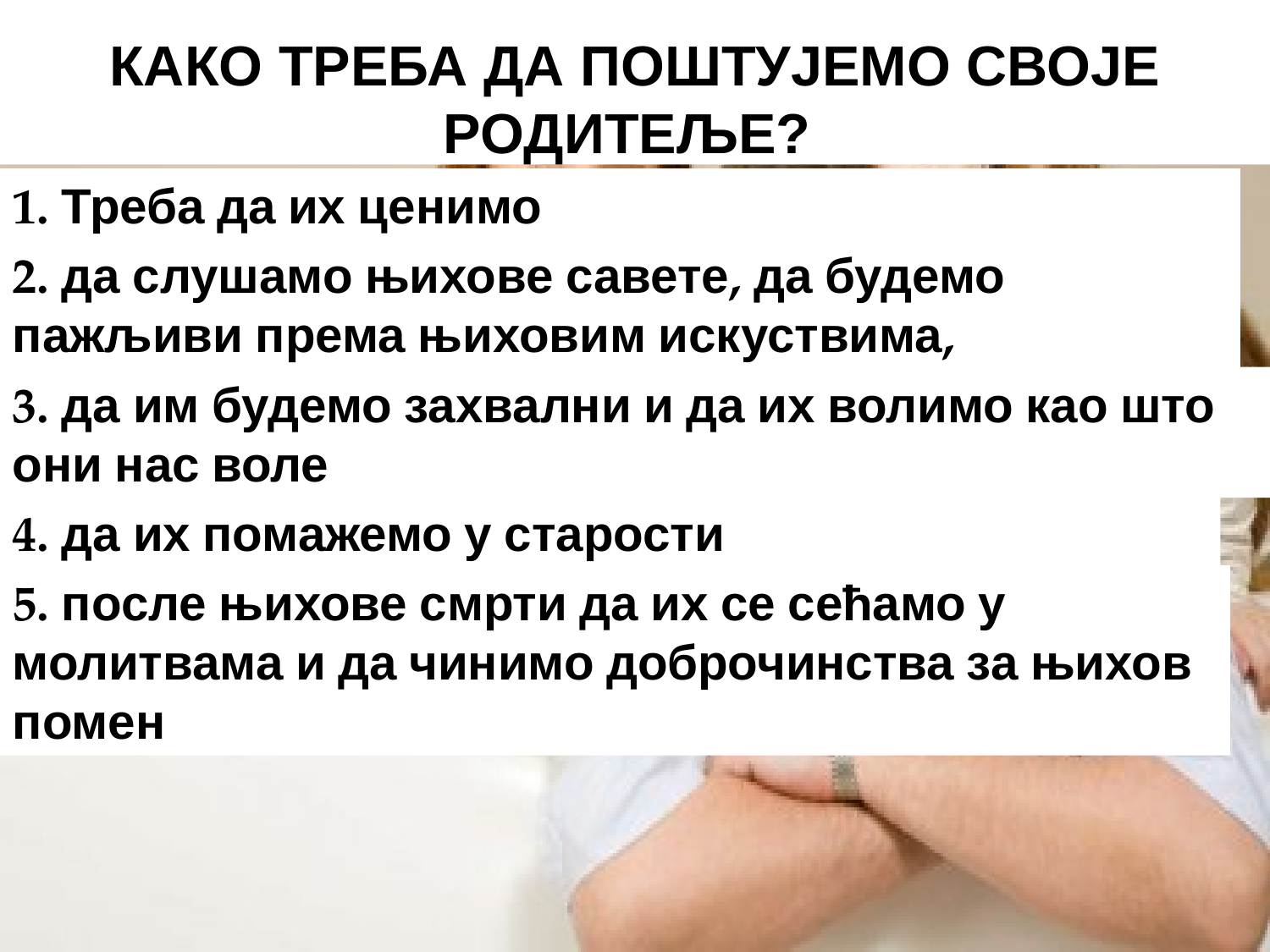

# Како треба да поштујемо своје родитеље?
1. Треба да их ценимо
2. да слушамо њихове савете, да будемо пажљиви према њиховим искуствима,
3. да им будемо захвални и да их волимо као што они нас воле
4. да их помажемо у старости
5. после њихове смрти да их се сећамо у молитвама и да чинимо доброчинства за њихов помен